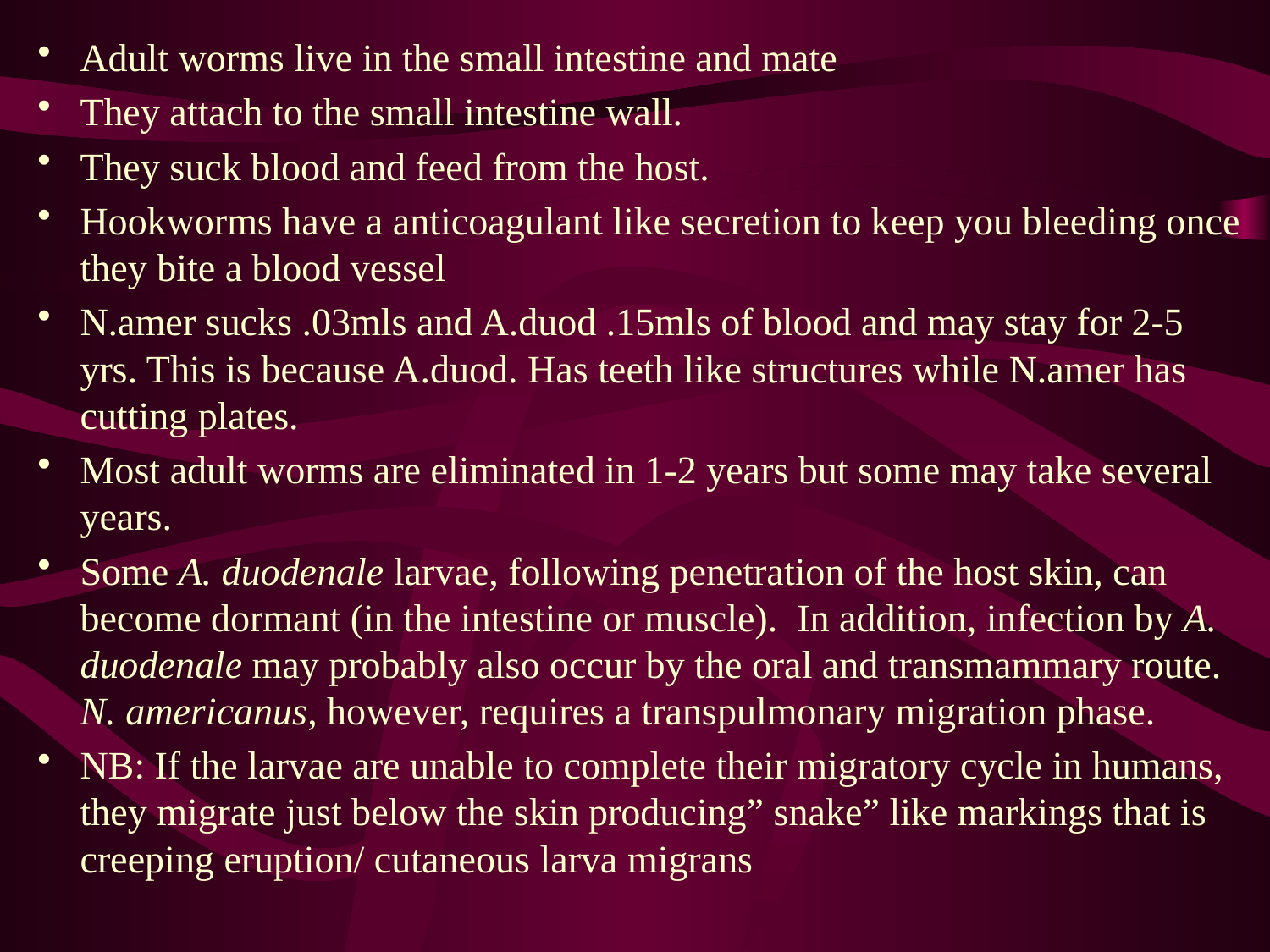

Adult worms live in the small intestine and mate
They attach to the small intestine wall.
They suck blood and feed from the host.
Hookworms have a anticoagulant like secretion to keep you bleeding once they bite a blood vessel
N.amer sucks .03mls and A.duod .15mls of blood and may stay for 2-5 yrs. This is because A.duod. Has teeth like structures while N.amer has cutting plates.
Most adult worms are eliminated in 1-2 years but some may take several years.
Some A. duodenale larvae, following penetration of the host skin, can become dormant (in the intestine or muscle).  In addition, infection by A. duodenale may probably also occur by the oral and transmammary route.  N. americanus, however, requires a transpulmonary migration phase.
NB: If the larvae are unable to complete their migratory cycle in humans, they migrate just below the skin producing” snake” like markings that is creeping eruption/ cutaneous larva migrans